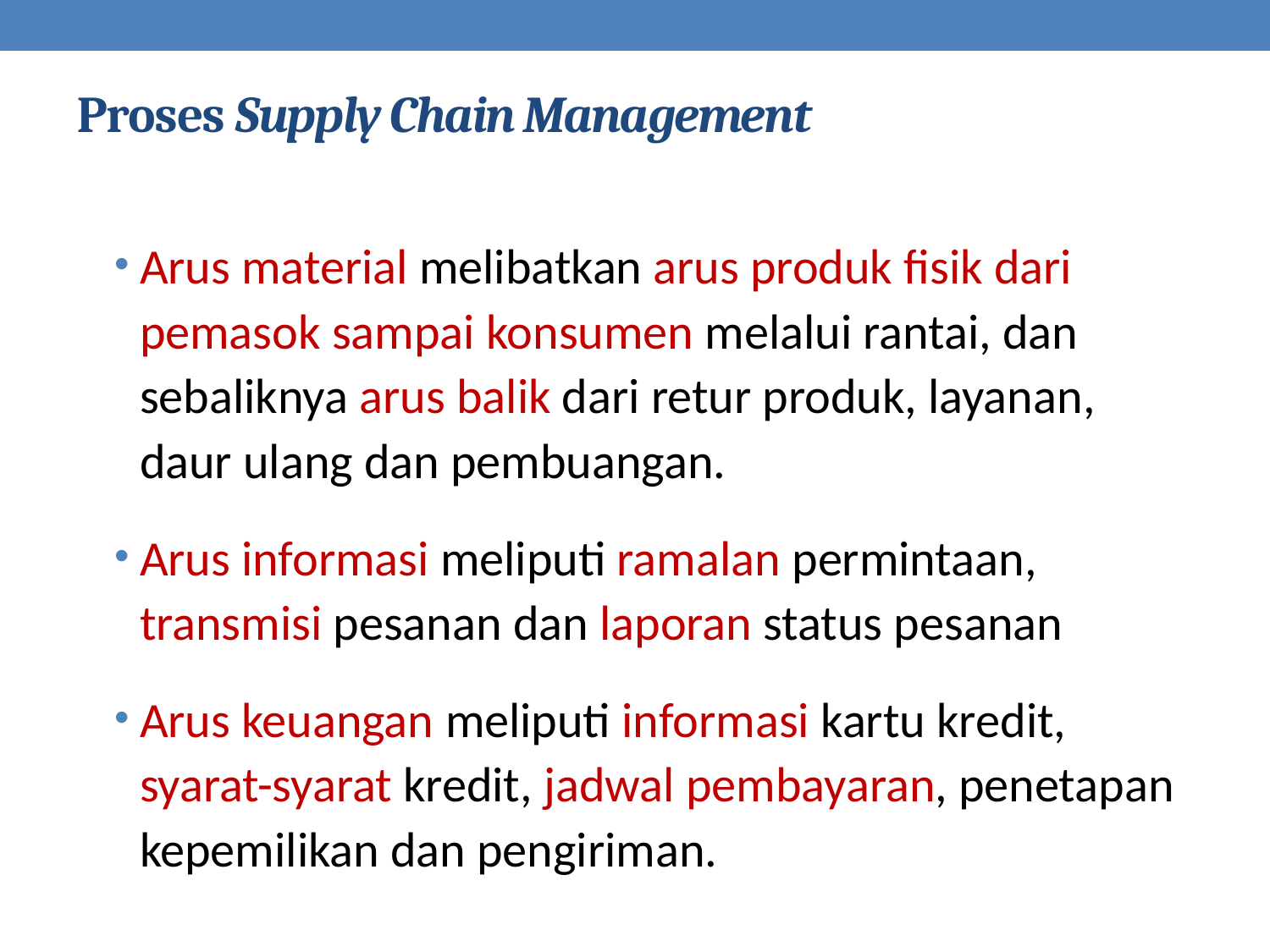

# Proses Supply Chain Management
Arus material melibatkan arus produk fisik dari pemasok sampai konsumen melalui rantai, dan sebaliknya arus balik dari retur produk, layanan, daur ulang dan pembuangan.
Arus informasi meliputi ramalan permintaan, transmisi pesanan dan laporan status pesanan
Arus keuangan meliputi informasi kartu kredit, syarat-syarat kredit, jadwal pembayaran, penetapan kepemilikan dan pengiriman.